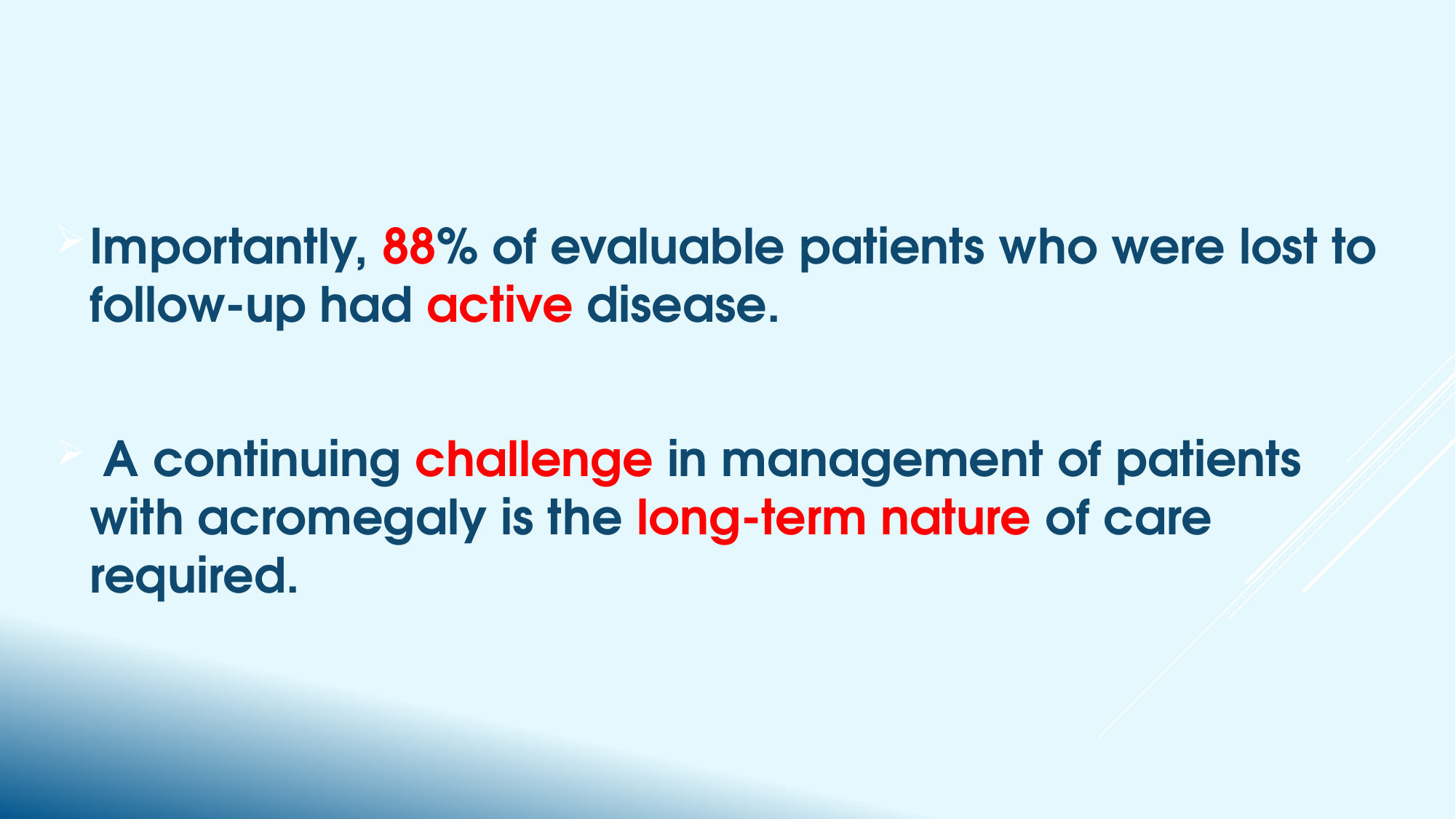

Importantly, 88% of evaluable patients who were lost to follow-up had active disease.

 A continuing challenge in management of patients with acromegaly is the long-term nature of care required.

#